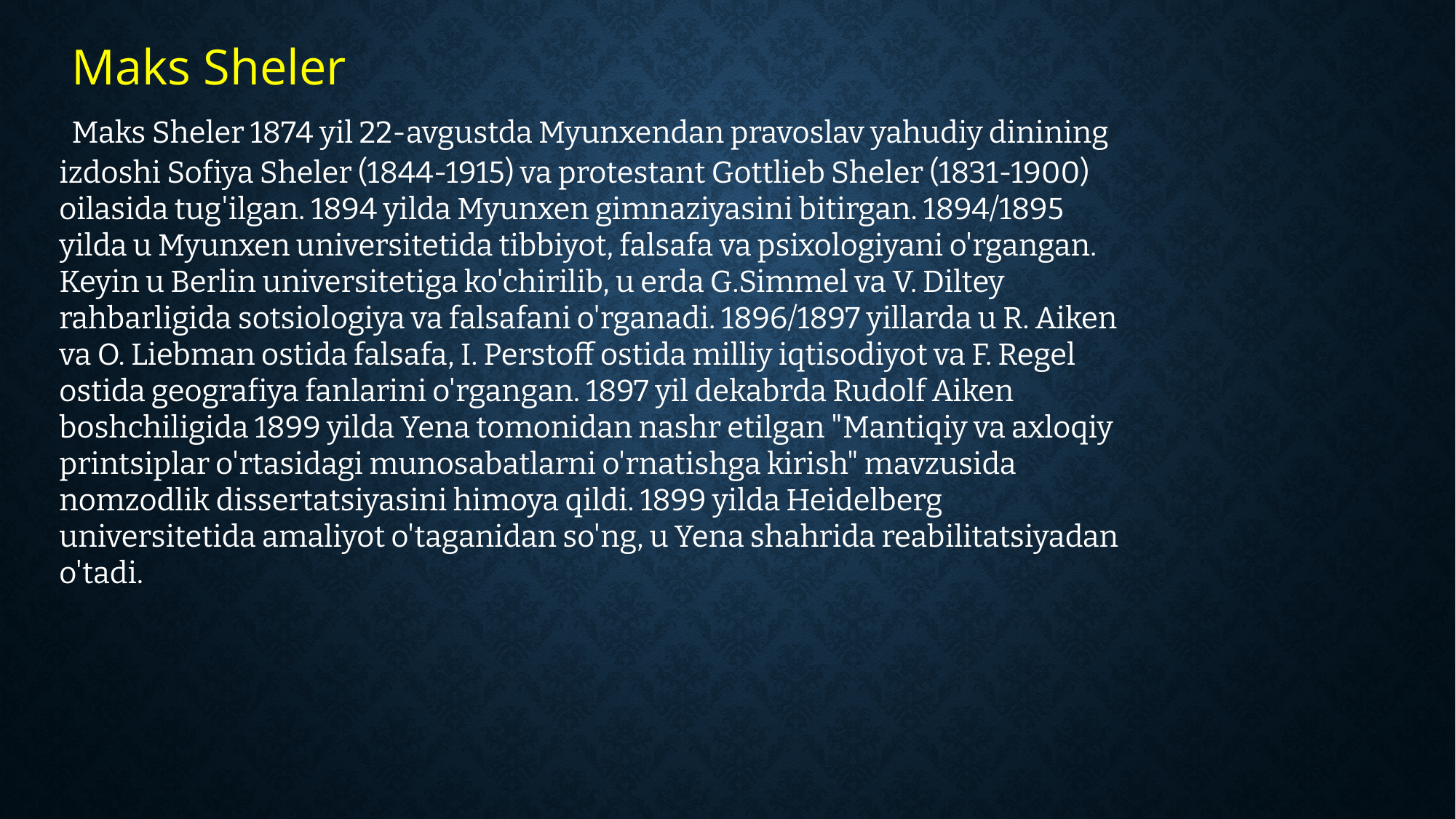

Maks Sheler
 Maks Sheler 1874 yil 22-avgustda Myunxendan pravoslav yahudiy dinining izdoshi Sofiya Sheler (1844-1915) va protestant Gottlieb Sheler (1831-1900) oilasida tug'ilgan. 1894 yilda Myunxen gimnaziyasini bitirgan. 1894/1895 yilda u Myunxen universitetida tibbiyot, falsafa va psixologiyani o'rgangan. Keyin u Berlin universitetiga ko'chirilib, u erda G.Simmel va V. Diltey rahbarligida sotsiologiya va falsafani o'rganadi. 1896/1897 yillarda u R. Aiken va O. Liebman ostida falsafa, I. Perstoff ostida milliy iqtisodiyot va F. Regel ostida geografiya fanlarini o'rgangan. 1897 yil dekabrda Rudolf Aiken boshchiligida 1899 yilda Yena tomonidan nashr etilgan "Mantiqiy va axloqiy printsiplar o'rtasidagi munosabatlarni o'rnatishga kirish" mavzusida nomzodlik dissertatsiyasini himoya qildi. 1899 yilda Heidelberg universitetida amaliyot o'taganidan so'ng, u Yena shahrida reabilitatsiyadan o'tadi.